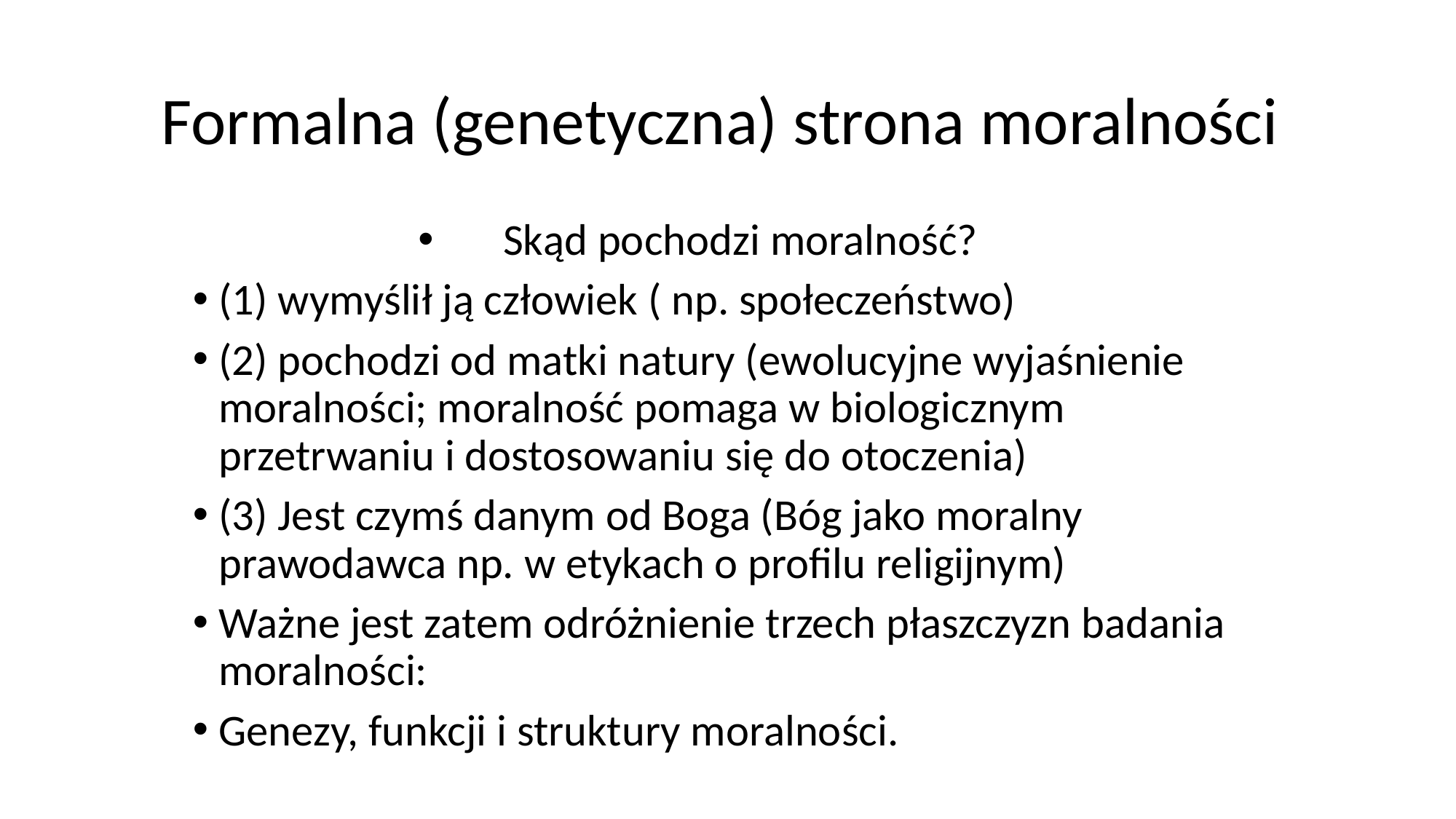

# Formalna (genetyczna) strona moralności
Skąd pochodzi moralność?
(1) wymyślił ją człowiek ( np. społeczeństwo)
(2) pochodzi od matki natury (ewolucyjne wyjaśnienie moralności; moralność pomaga w biologicznym przetrwaniu i dostosowaniu się do otoczenia)
(3) Jest czymś danym od Boga (Bóg jako moralny prawodawca np. w etykach o profilu religijnym)
Ważne jest zatem odróżnienie trzech płaszczyzn badania moralności:
Genezy, funkcji i struktury moralności.